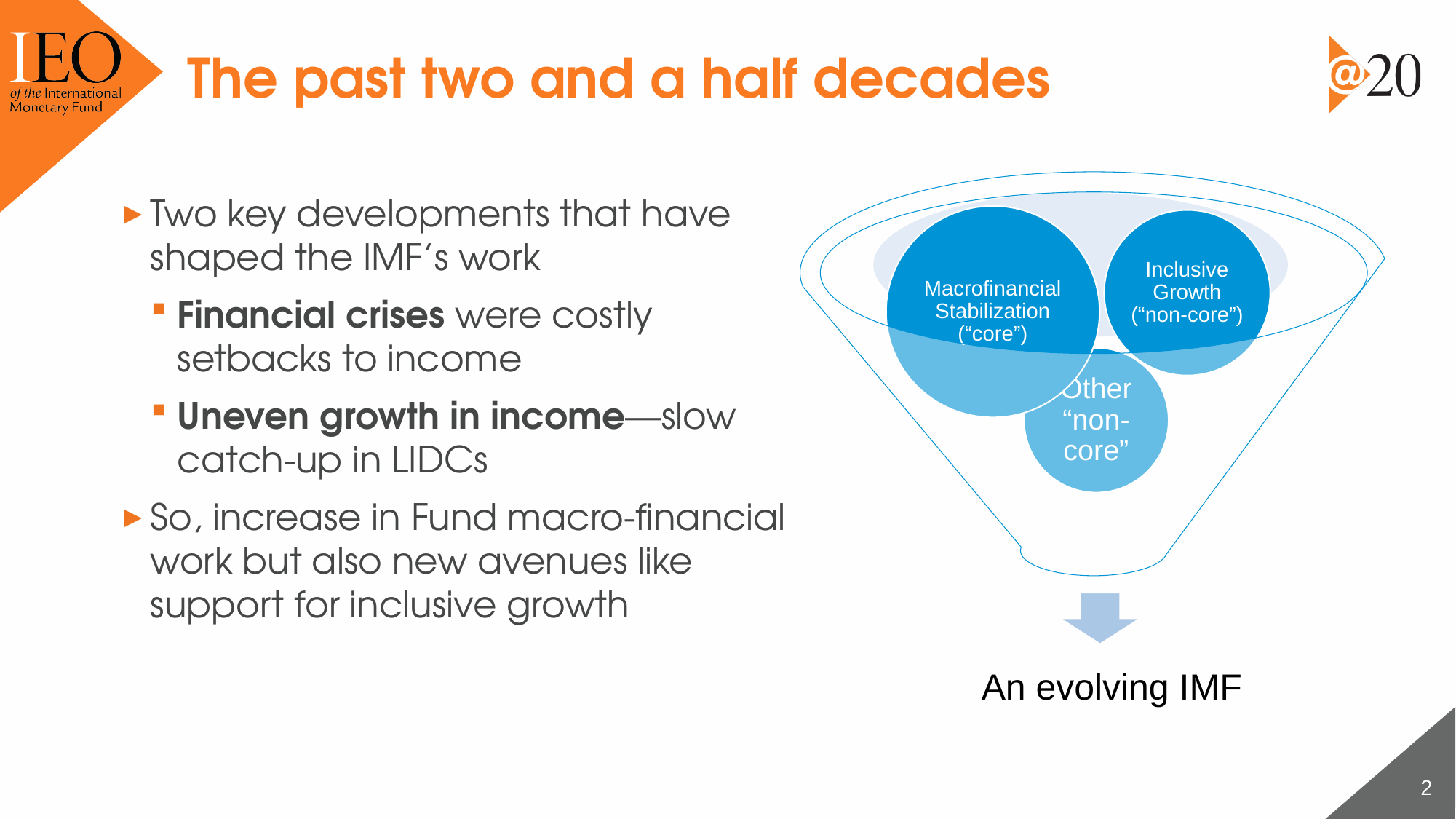

# The past two and a half decades
An evolving IMF
Other “non-core”
Macrofinancial Stabilization (“core”)
Inclusive Growth (“non-core”)
Two key developments that have shaped the IMF’s work
Financial crises were costly setbacks to income
Uneven growth in income—slow catch-up in LIDCs
So, increase in Fund macro-financial work but also new avenues like support for inclusive growth